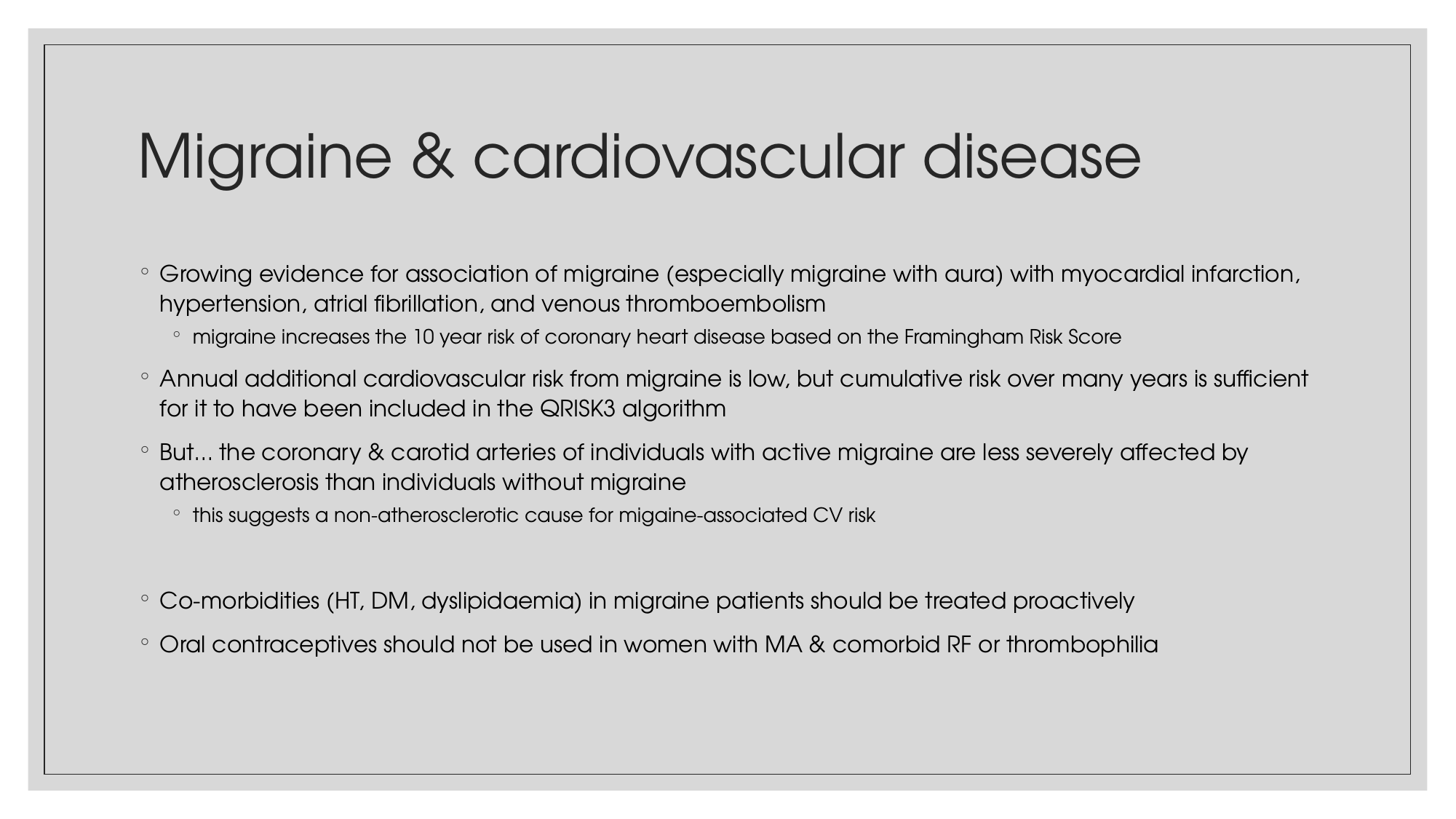

# Migraine & cardiovascular disease
Growing evidence for association of migraine (especially migraine with aura) with myocardial infarction, hypertension, atrial fibrillation, and venous thromboembolism
migraine increases the 10 year risk of coronary heart disease based on the Framingham Risk Score
Annual additional cardiovascular risk from migraine is low, but cumulative risk over many years is sufficient for it to have been included in the QRISK3 algorithm
But… the coronary & carotid arteries of individuals with active migraine are less severely affected by atherosclerosis than individuals without migraine
this suggests a non-atherosclerotic cause for migaine-associated CV risk

Co-morbidities (HT, DM, dyslipidaemia) in migraine patients should be treated proactively
Oral contraceptives should not be used in women with MA & comorbid RF or thrombophilia